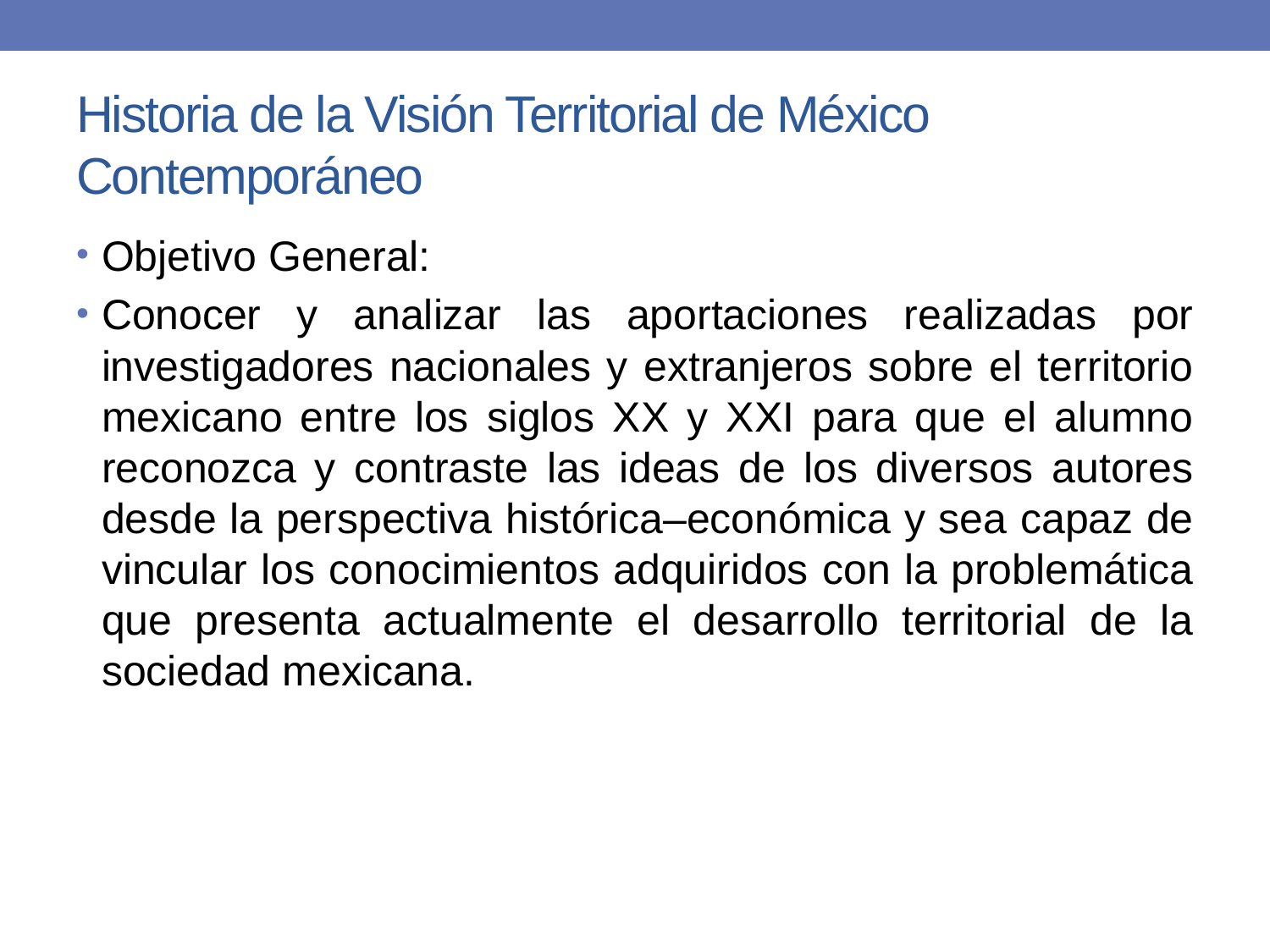

# Historia de la Visión Territorial de México Contemporáneo
Objetivo General:
Conocer y analizar las aportaciones realizadas por investigadores nacionales y extranjeros sobre el territorio mexicano entre los siglos XX y XXI para que el alumno reconozca y contraste las ideas de los diversos autores desde la perspectiva histórica–económica y sea capaz de vincular los conocimientos adquiridos con la problemática que presenta actualmente el desarrollo territorial de la sociedad mexicana.